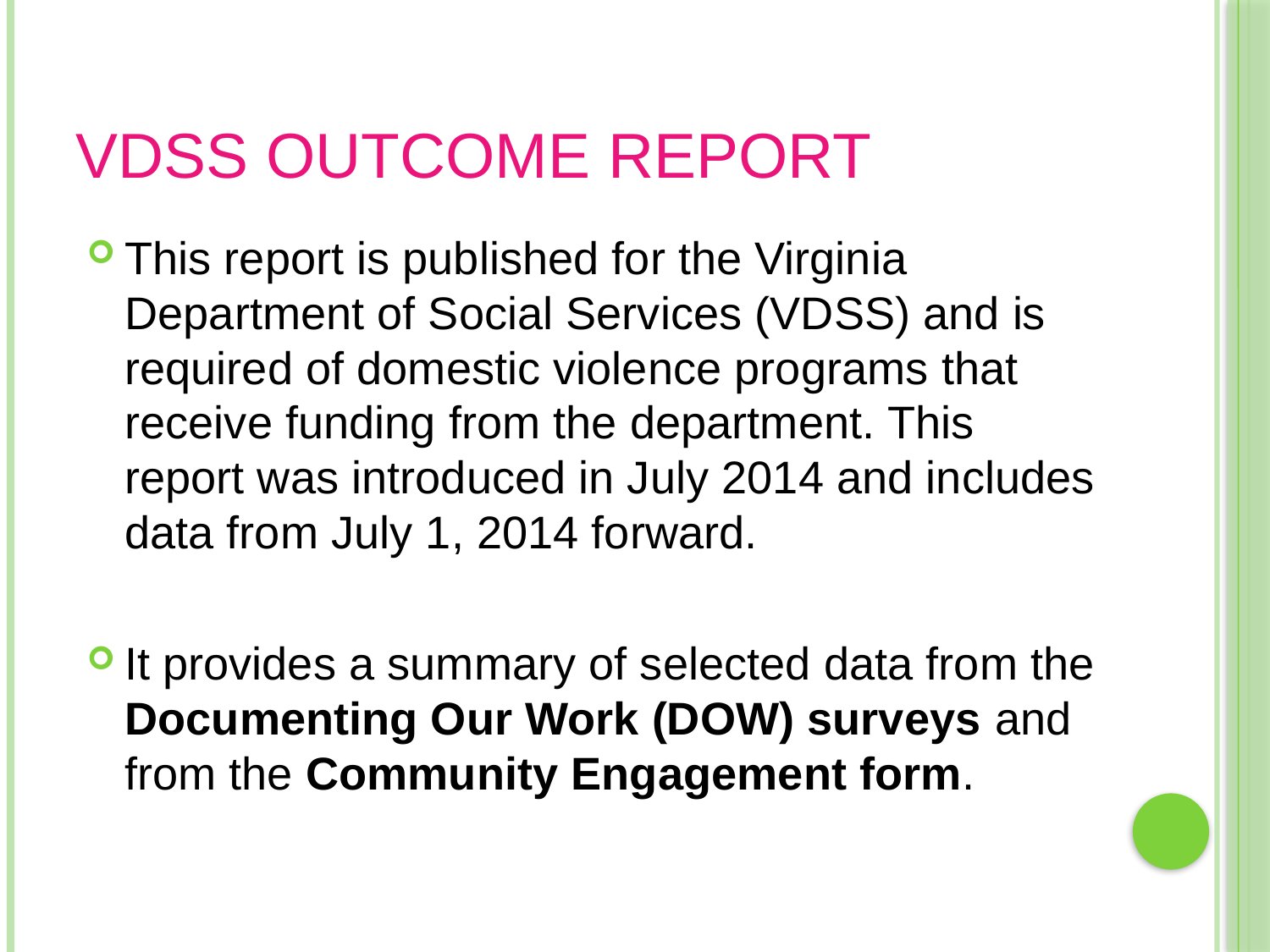

# VDSS Outcome Report
This report is published for the Virginia Department of Social Services (VDSS) and is required of domestic violence programs that receive funding from the department. This report was introduced in July 2014 and includes data from July 1, 2014 forward.

It provides a summary of selected data from the Documenting Our Work (DOW) surveys and from the Community Engagement form.